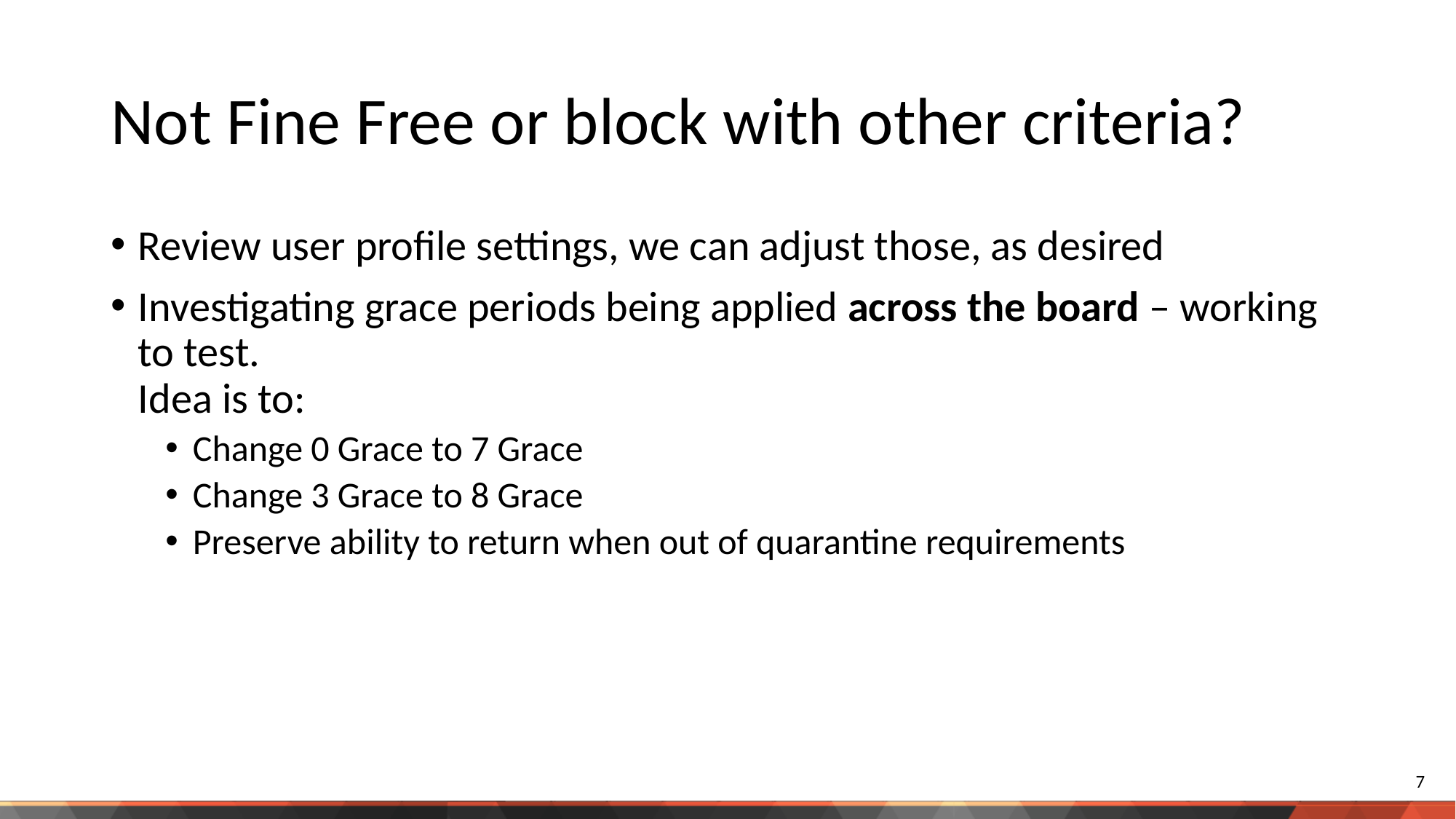

# Not Fine Free or block with other criteria?
Review user profile settings, we can adjust those, as desired
Investigating grace periods being applied across the board – working to test.
Idea is to:
Change 0 Grace to 7 Grace
Change 3 Grace to 8 Grace
Preserve ability to return when out of quarantine requirements
7